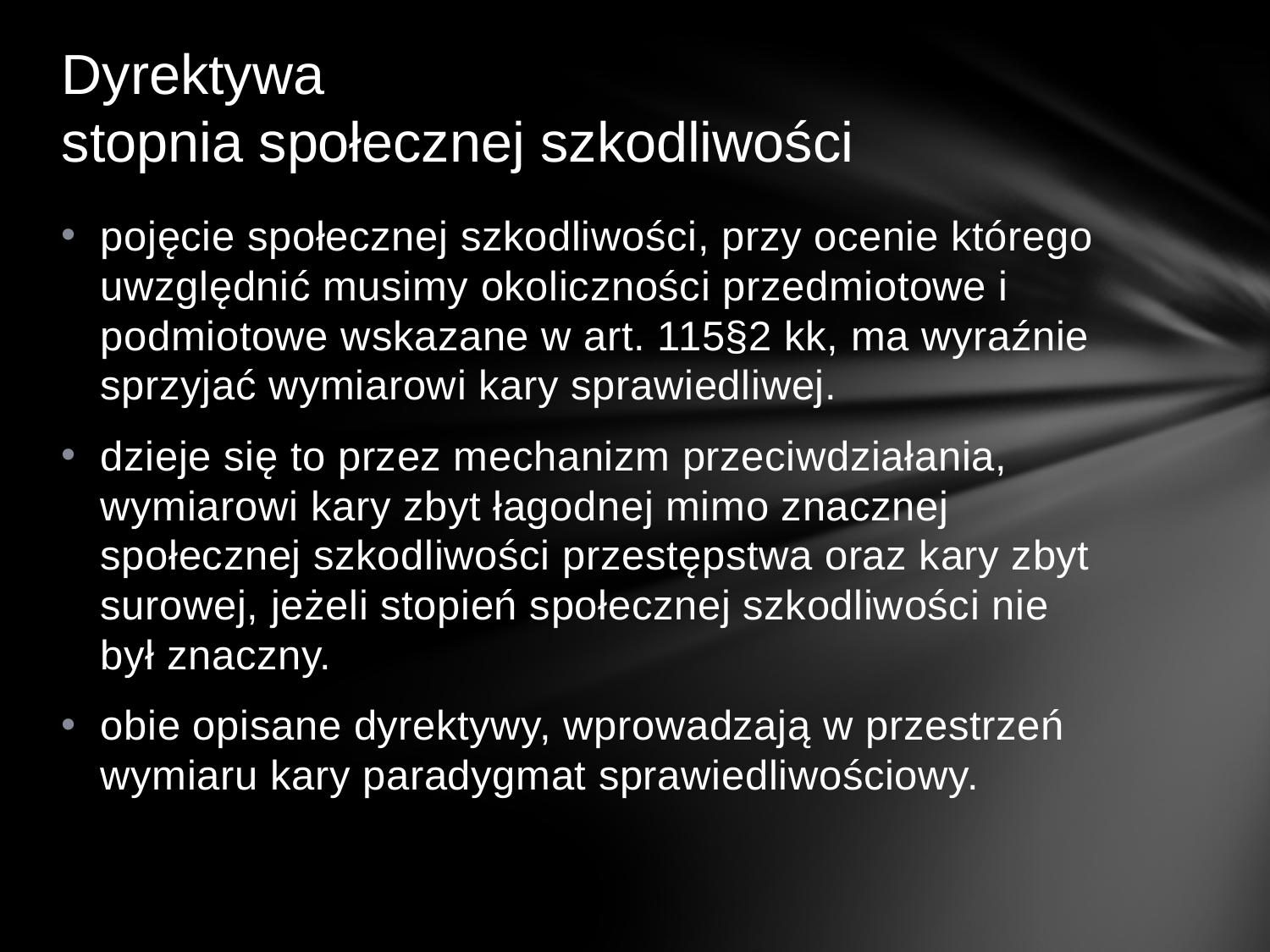

# Dyrektywa stopnia społecznej szkodliwości
pojęcie społecznej szkodliwości, przy ocenie którego uwzględnić musimy okoliczności przedmiotowe i podmiotowe wskazane w art. 115§2 kk, ma wyraźnie sprzyjać wymiarowi kary sprawiedliwej.
dzieje się to przez mechanizm przeciwdziałania, wymiarowi kary zbyt łagodnej mimo znacznej społecznej szkodliwości przestępstwa oraz kary zbyt surowej, jeżeli stopień społecznej szkodliwości nie był znaczny.
obie opisane dyrektywy, wprowadzają w przestrzeń wymiaru kary paradygmat sprawiedliwościowy.